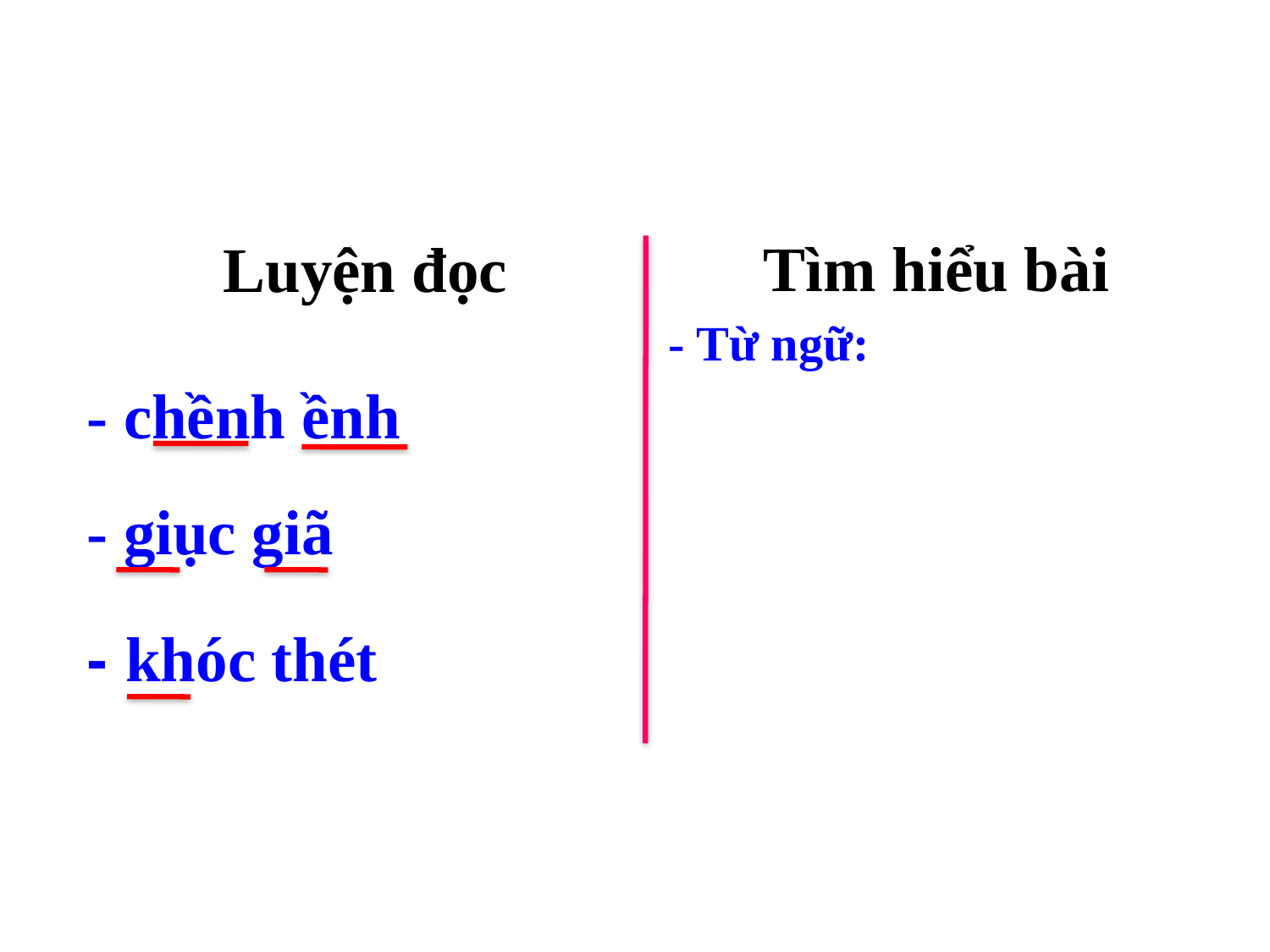

Tìm hiểu bài
Luyện đọc
- Từ ngữ:
- chềnh ềnh
- giục giã
- khóc thét